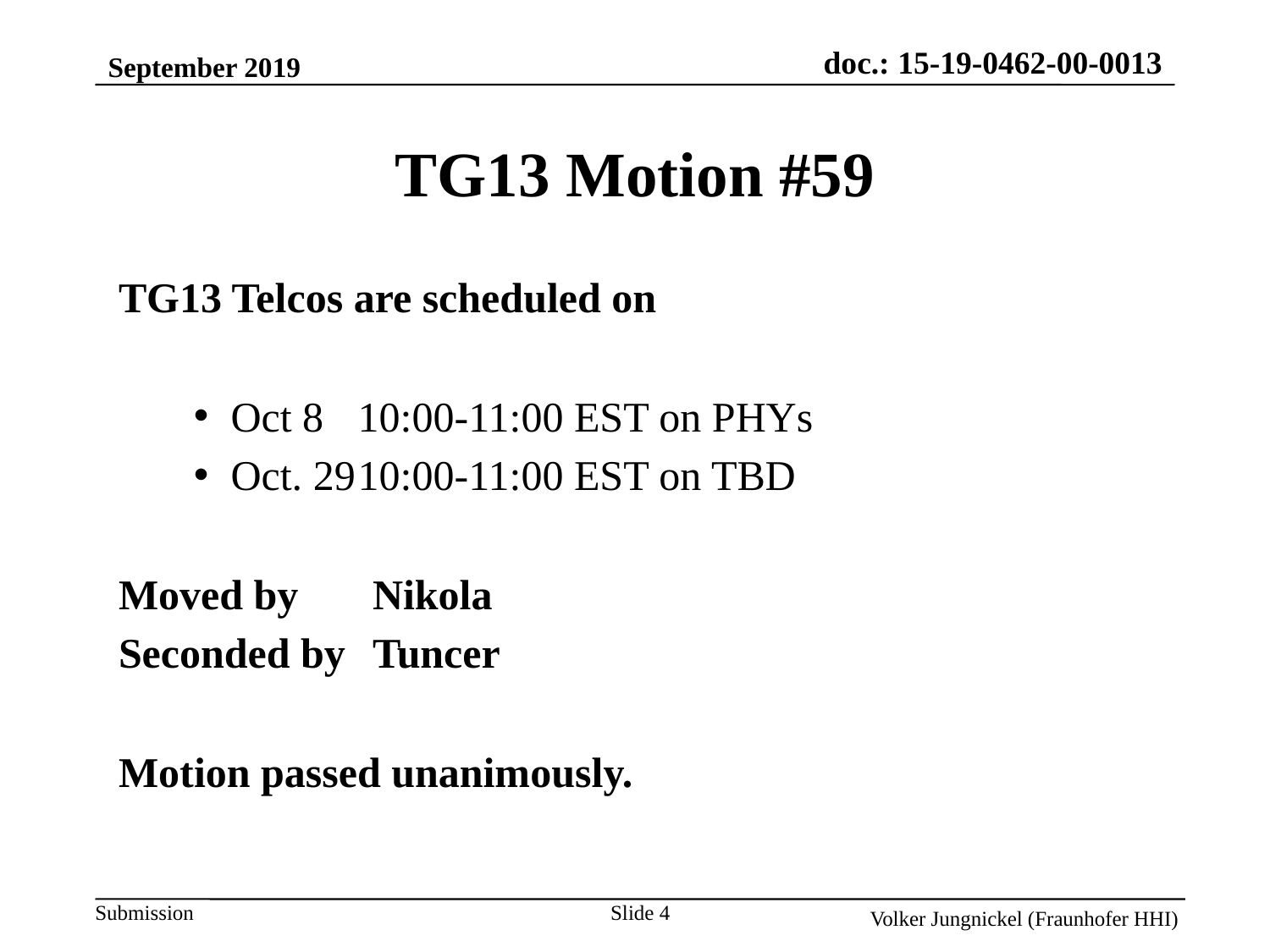

September 2019
TG13 Motion #59
TG13 Telcos are scheduled on

Oct 8 	10:00-11:00 EST on PHYs
Oct. 29	10:00-11:00 EST on TBD

Moved by 	Nikola
Seconded by 	Tuncer

Motion passed unanimously.

Slide 4
Volker Jungnickel (Fraunhofer HHI)